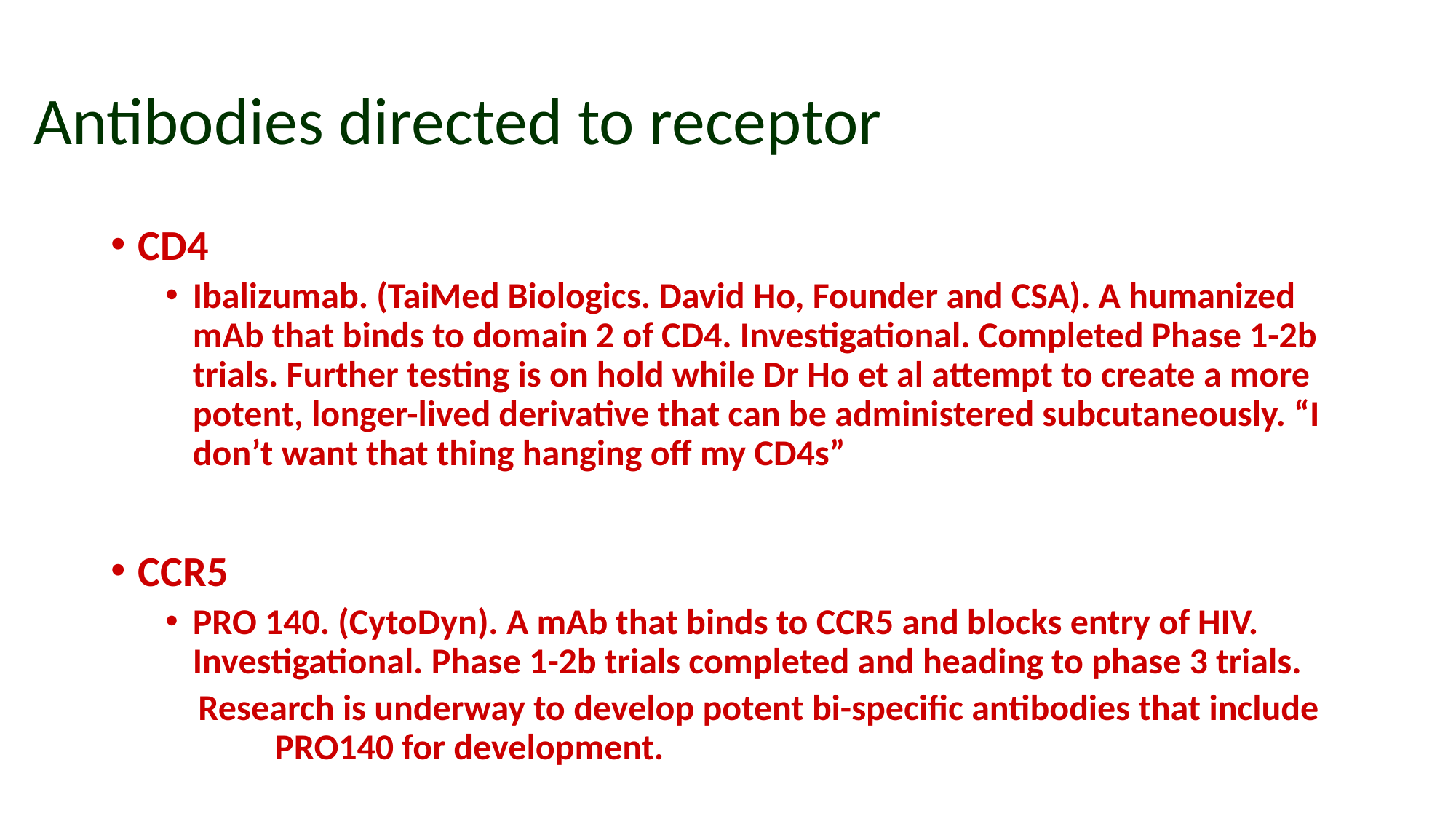

# Antibodies directed to receptor
CD4
Ibalizumab. (TaiMed Biologics. David Ho, Founder and CSA). A humanized mAb that binds to domain 2 of CD4. Investigational. Completed Phase 1-2b trials. Further testing is on hold while Dr Ho et al attempt to create a more potent, longer-lived derivative that can be administered subcutaneously. “I don’t want that thing hanging off my CD4s”

CCR5
PRO 140. (CytoDyn). A mAb that binds to CCR5 and blocks entry of HIV. Investigational. Phase 1-2b trials completed and heading to phase 3 trials.
    Research is underway to develop potent bi-specific antibodies that include     	PRO140 for development.